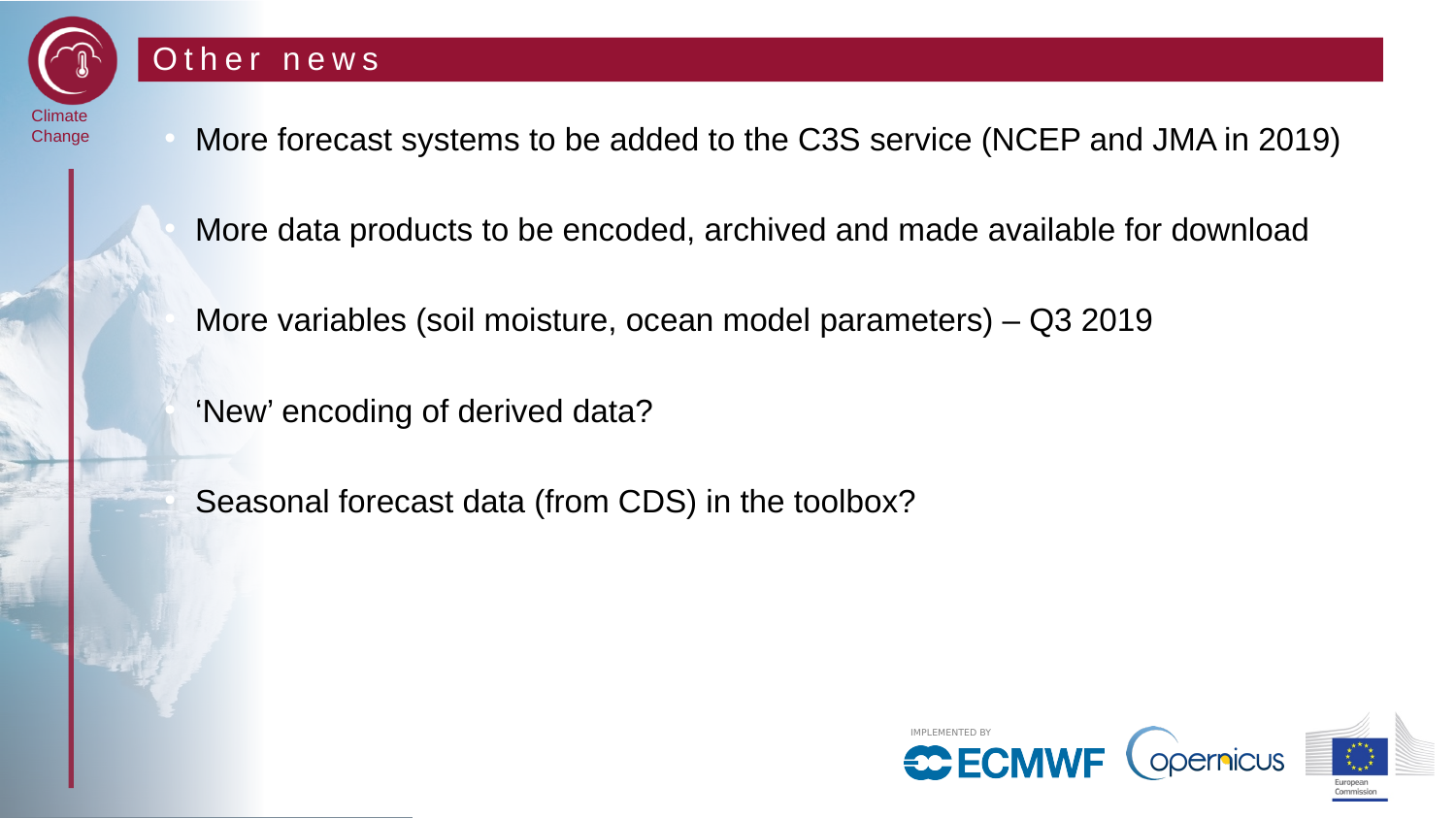

# Other news
More forecast systems to be added to the C3S service (NCEP and JMA in 2019)

More data products to be encoded, archived and made available for download

More variables (soil moisture, ocean model parameters) – Q3 2019

‘New’ encoding of derived data?

Seasonal forecast data (from CDS) in the toolbox?